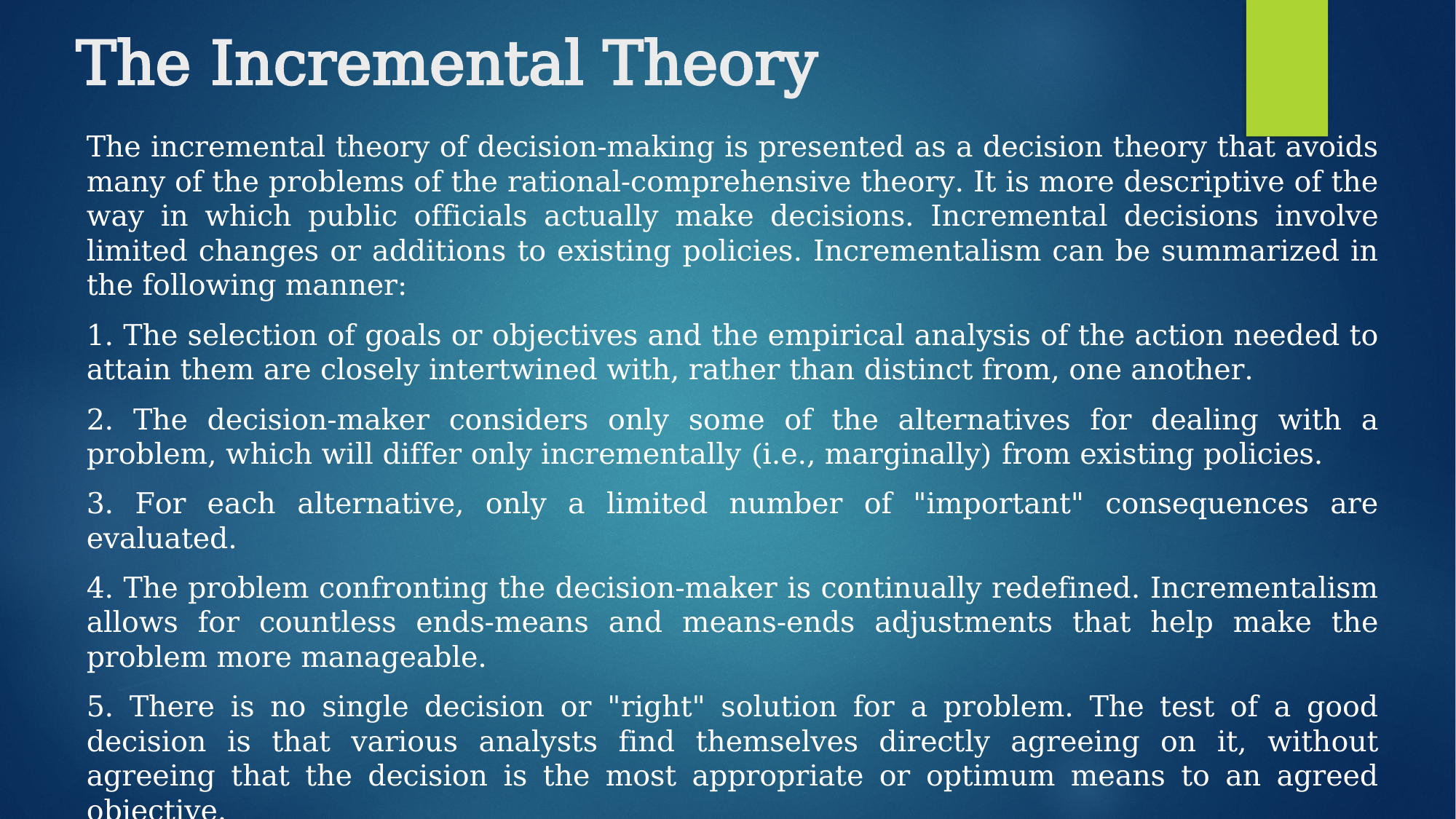

# The Incremental Theory
The incremental theory of decision-making is presented as a decision theory that avoids many of the problems of the rational-comprehensive theory. It is more descriptive of the way in which public officials actually make decisions. Incremental decisions involve limited changes or additions to existing policies. Incrementalism can be summarized in the following manner:
1. The selection of goals or objectives and the empirical analysis of the action needed to attain them are closely intertwined with, rather than distinct from, one another.
2. The decision-maker considers only some of the alternatives for dealing with a problem, which will differ only incrementally (i.e., marginally) from existing policies.
3. For each alternative, only a limited number of "important" consequences are evaluated.
4. The problem confronting the decision-maker is continually redefined. Incrementalism allows for countless ends-means and means-ends adjustments that help make the problem more manageable.
5. There is no single decision or "right" solution for a problem. The test of a good decision is that various analysts find themselves directly agreeing on it, without agreeing that the decision is the most appropriate or optimum means to an agreed objective.
6. Incremental decision-making is essentially remedial and is geared more to ameliorating present, concrete social imperfections than to promoting future social goals.